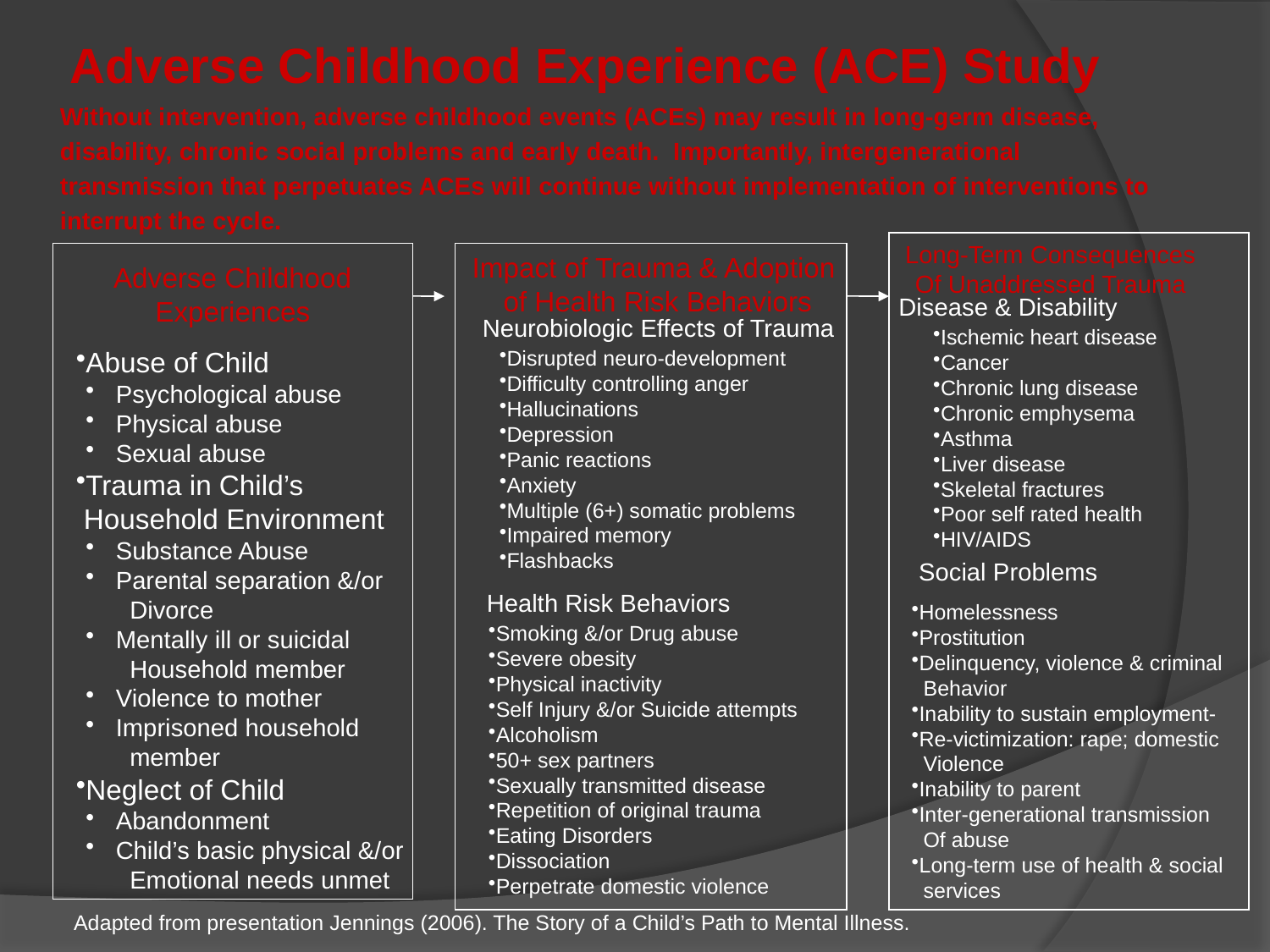

# Adverse Childhood Experience (ACE) Study
Without intervention, adverse childhood events (ACEs) may result in long-germ disease,
disability, chronic social problems and early death.  Importantly, intergenerational
transmission that perpetuates ACEs will continue without implementation of interventions to
interrupt the cycle.

Long-Term Consequences
Of Unaddressed Trauma

Impact of Trauma & Adoption
of Health Risk Behaviors
Adverse Childhood
Experiences
Disease & Disability

Neurobiologic Effects of Trauma
Ischemic heart disease
Cancer
Chronic lung disease
Chronic emphysema
Asthma
Liver disease
Skeletal fractures
Poor self rated health
HIV/AIDS
Abuse of Child
Psychological abuse
Physical abuse
Sexual abuse
Trauma in Child’s
 Household Environment
Substance Abuse
Parental separation &/or
  Divorce
Mentally ill or suicidal
  Household member
Violence to mother
Imprisoned household
  member
Neglect of Child
Abandonment
Child’s basic physical &/or
  Emotional needs unmet
Disrupted neuro-development
Difficulty controlling anger
Hallucinations
Depression
Panic reactions
Anxiety
Multiple (6+) somatic problems
Impaired memory
Flashbacks
Social Problems
Health Risk Behaviors
Homelessness
Prostitution
Delinquency, violence & criminal
  Behavior
Inability to sustain employment-
Re-victimization: rape; domestic
  Violence
Inability to parent
Inter-generational transmission
  Of abuse
Long-term use of health & social
  services
Smoking &/or Drug abuse
Severe obesity
Physical inactivity
Self Injury &/or Suicide attempts
Alcoholism
50+ sex partners
Sexually transmitted disease
Repetition of original trauma
Eating Disorders
Dissociation
Perpetrate domestic violence

Adapted from presentation Jennings (2006). The Story of a Child’s Path to Mental Illness.